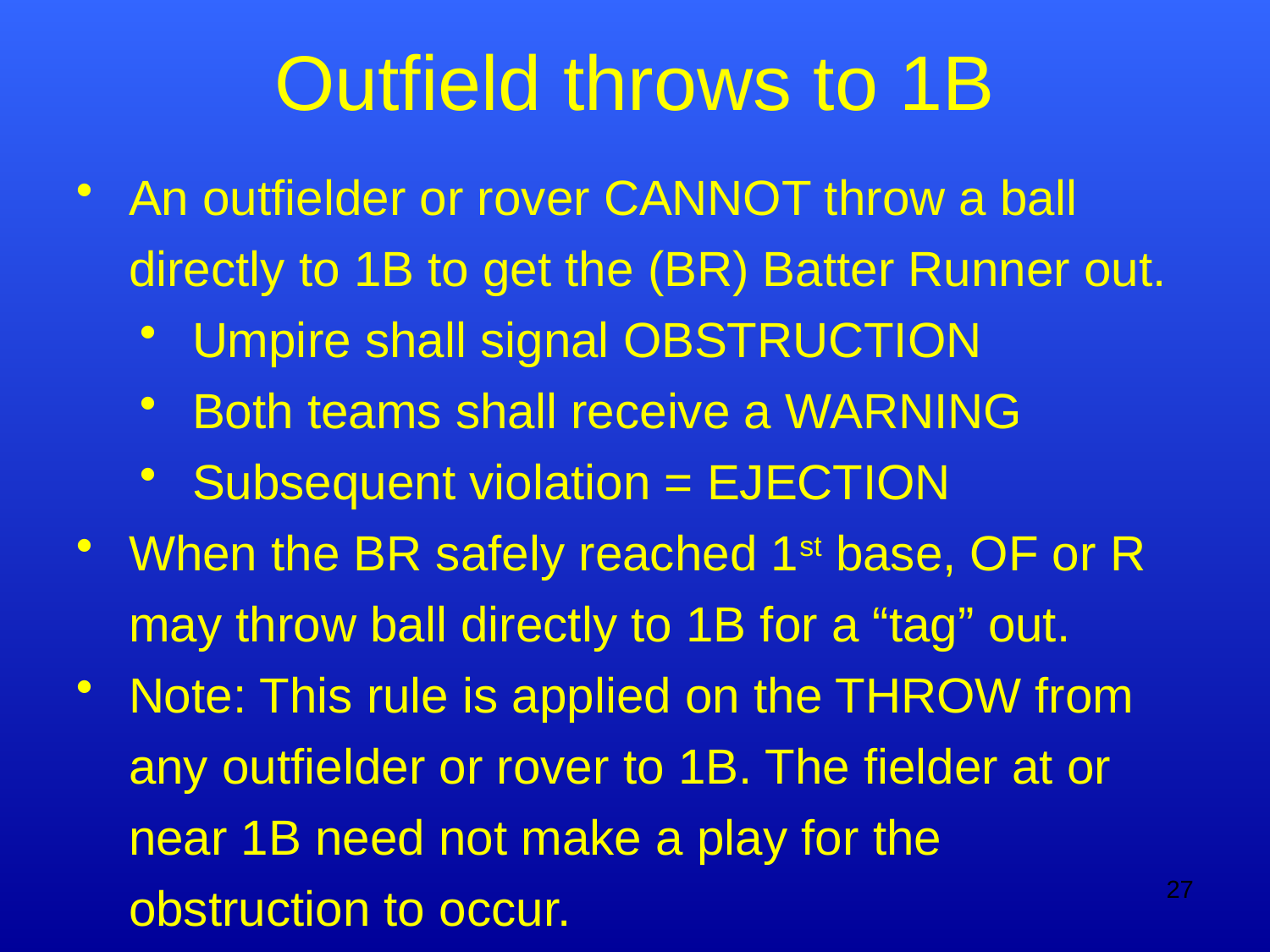

# Outfield throws to 1B
An outfielder or rover CANNOT throw a ball directly to 1B to get the (BR) Batter Runner out.
Umpire shall signal OBSTRUCTION
Both teams shall receive a WARNING
Subsequent violation = EJECTION
When the BR safely reached 1st base, OF or R may throw ball directly to 1B for a “tag” out.
Note: This rule is applied on the THROW from any outfielder or rover to 1B. The fielder at or near 1B need not make a play for the obstruction to occur.
27